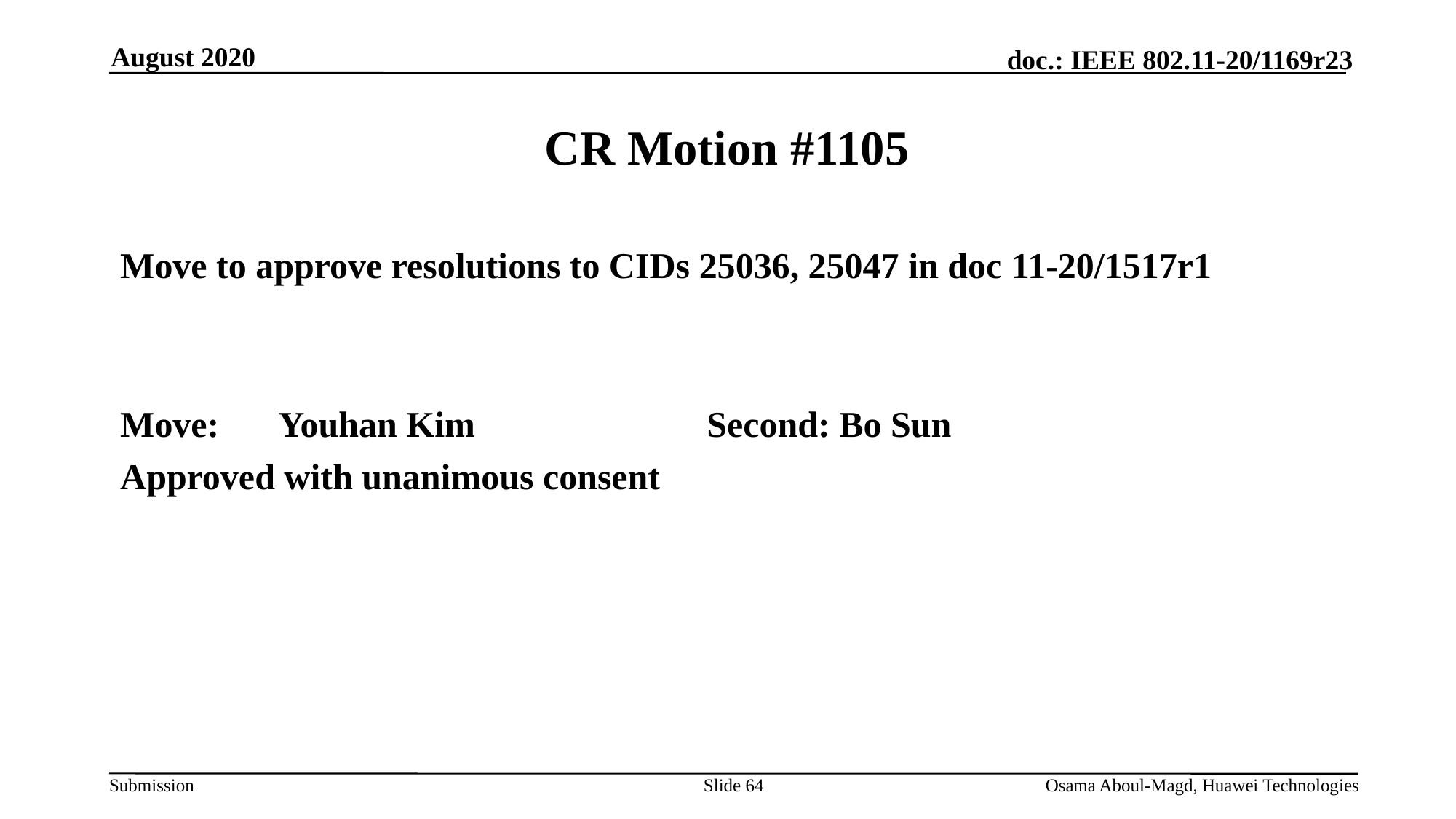

August 2020
# CR Motion #1105
Move to approve resolutions to CIDs 25036, 25047 in doc 11-20/1517r1

Move:	 Youhan Kim			Second: Bo Sun
Approved with unanimous consent
Slide 64
Osama Aboul-Magd, Huawei Technologies